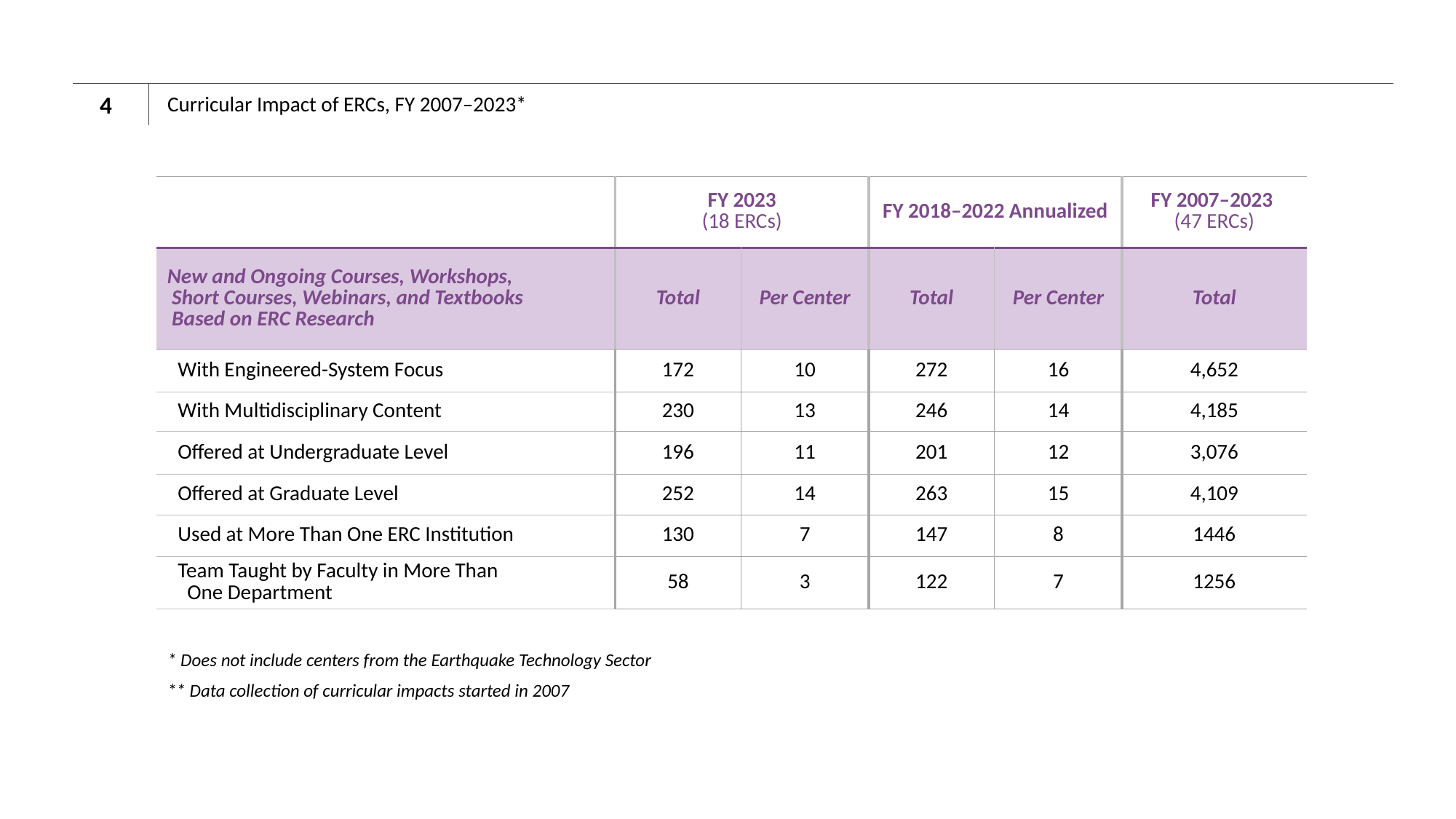

4
# Curricular Impact of ERCs, FY 2007–2023*
|  | FY 2023 (18 ERCs) |  | FY 2018–2022 Annualized |  | FY 2007–2023 (47 ERCs) |
| --- | --- | --- | --- | --- | --- |
| New and Ongoing Courses, Workshops, Short Courses, Webinars, and Textbooks Based on ERC Research | Total | Per Center | Total | Per Center | Total |
| With Engineered-System Focus | 172 | 10 | 272 | 16 | 4,652 |
| With Multidisciplinary Content | 230 | 13 | 246 | 14 | 4,185 |
| Offered at Undergraduate Level | 196 | 11 | 201 | 12 | 3,076 |
| Offered at Graduate Level | 252 | 14 | 263 | 15 | 4,109 |
| Used at More Than One ERC Institution | 130 | 7 | 147 | 8 | 1446 |
| Team Taught by Faculty in More Than One Department | 58 | 3 | 122 | 7 | 1256 |
* Does not include centers from the Earthquake Technology Sector
** Data collection of curricular impacts started in 2007